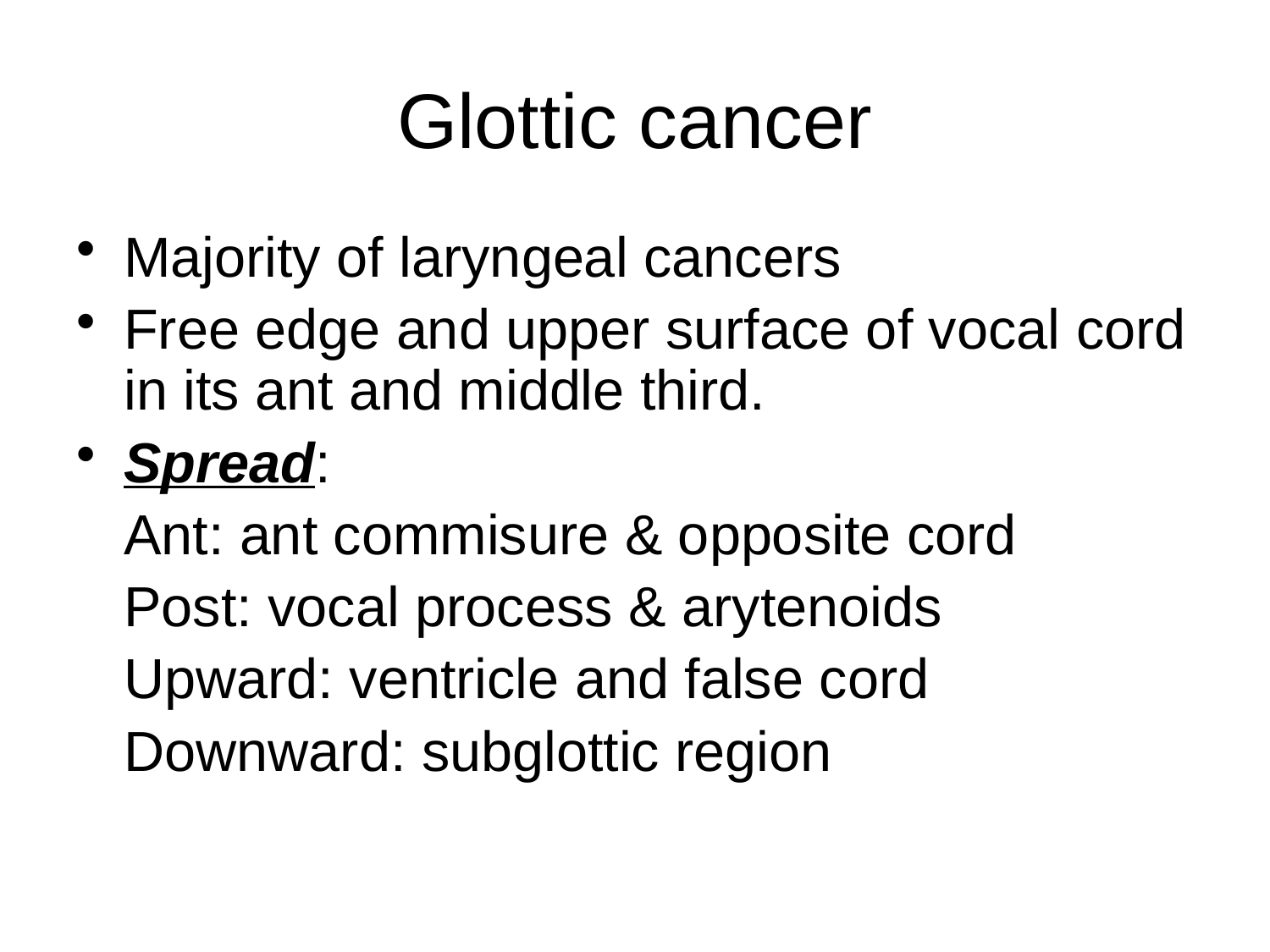

# Glottic cancer
Majority of laryngeal cancers
Free edge and upper surface of vocal cord in its ant and middle third.
Spread:
	Ant: ant commisure & opposite cord
	Post: vocal process & arytenoids
	Upward: ventricle and false cord
	Downward: subglottic region